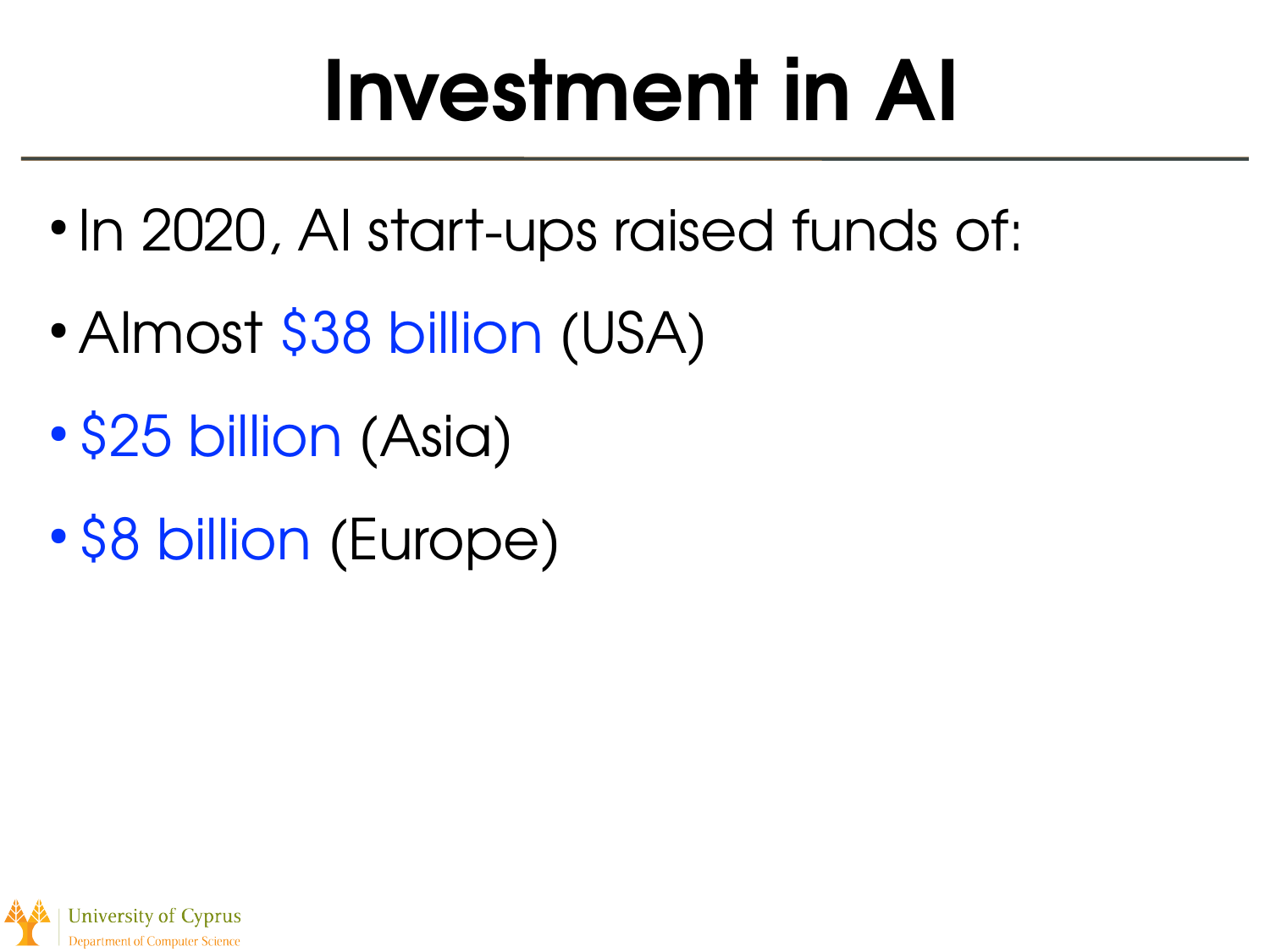

# Investment in AI
In 2020, AI start-ups raised funds of:
Almost $38 billion (USA)
$25 billion (Asia)
$8 billion (Europe)